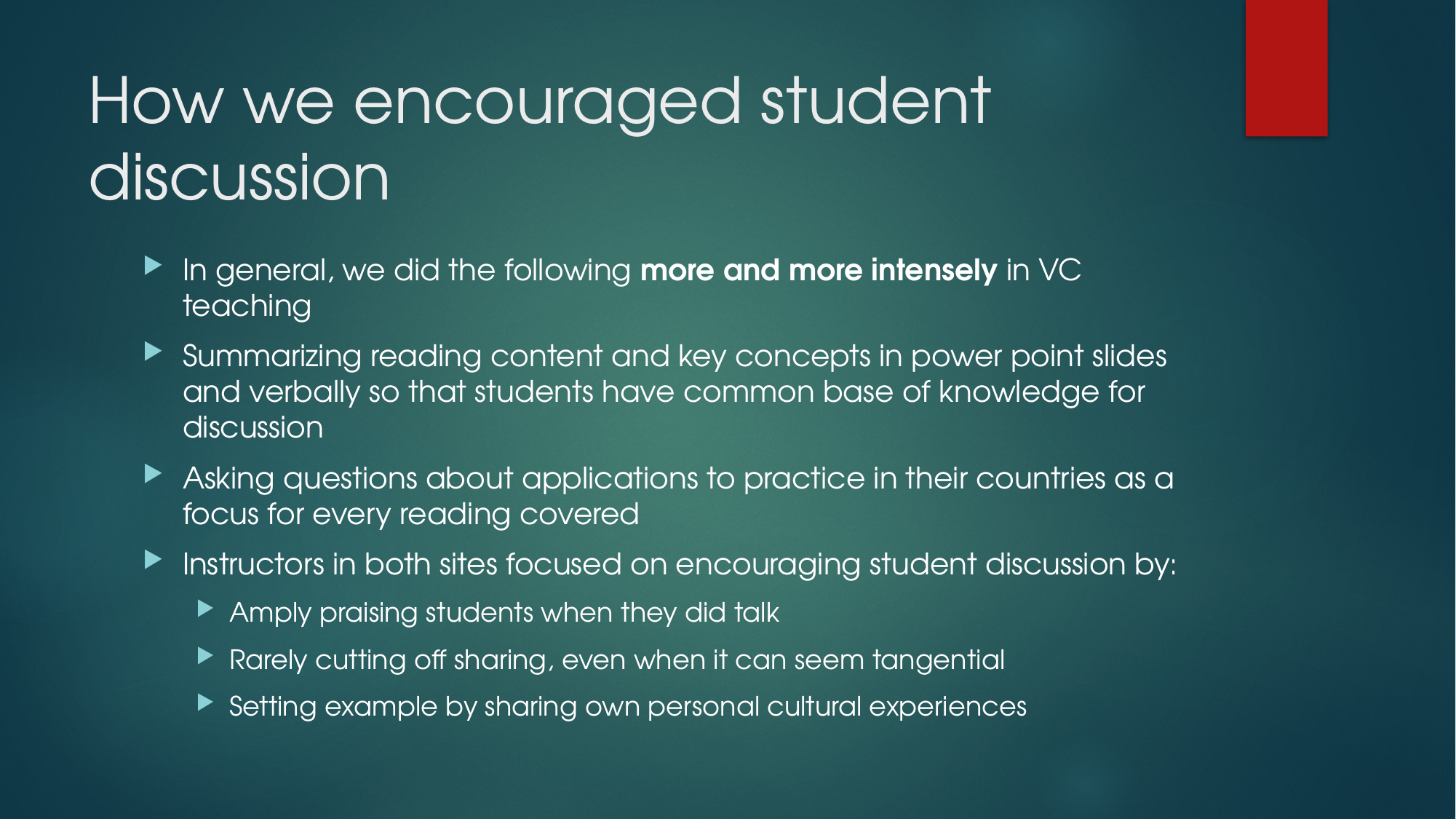

# How we encouraged student discussion
In general, we did the following more and more intensely in VC teaching
Summarizing reading content and key concepts in power point slides and verbally so that students have common base of knowledge for discussion
Asking questions about applications to practice in their countries as a focus for every reading covered
Instructors in both sites focused on encouraging student discussion by:
Amply praising students when they did talk
Rarely cutting off sharing, even when it can seem tangential
Setting example by sharing own personal cultural experiences